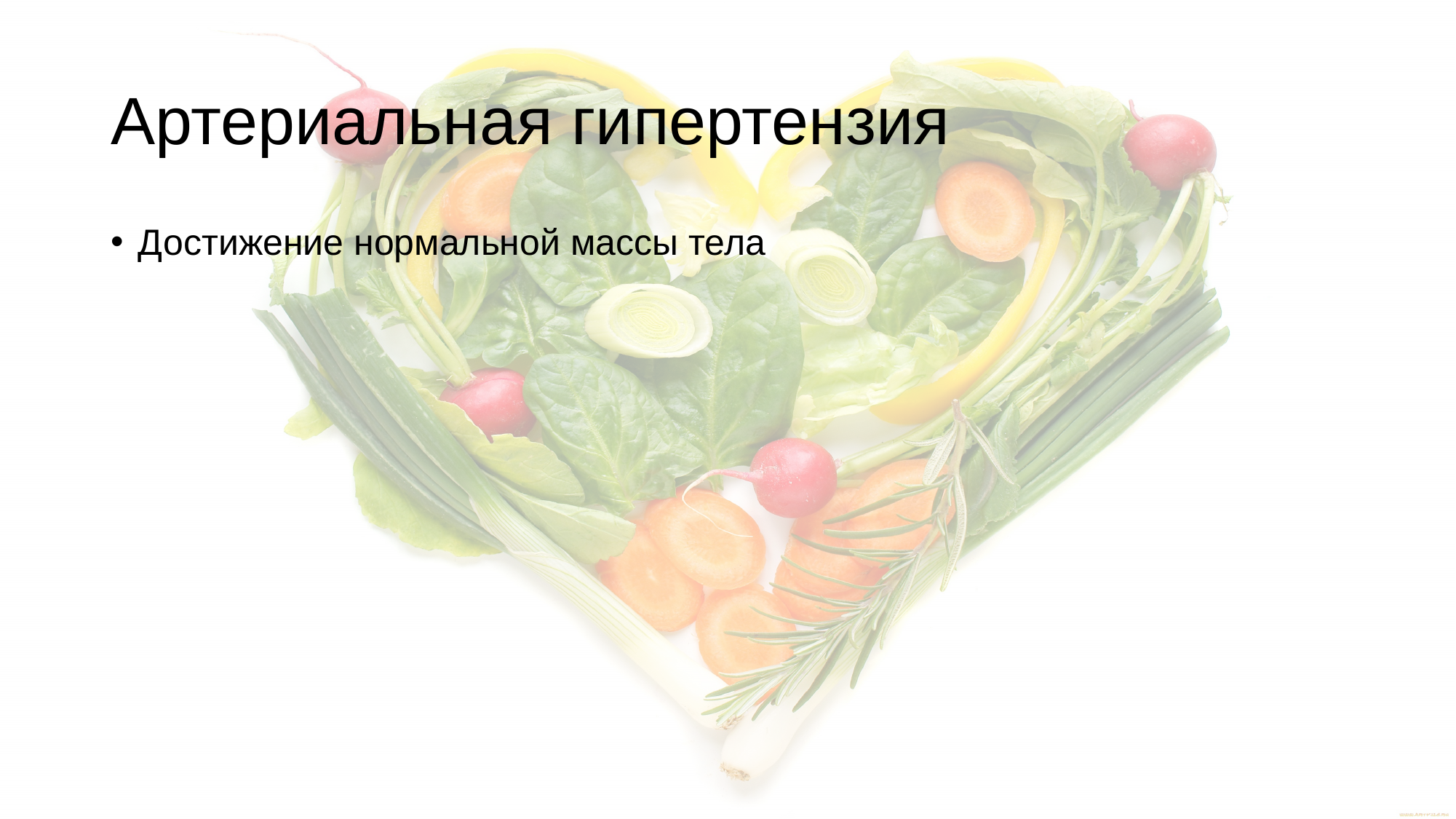

# Артериальная гипертензия
Достижение нормальной массы тела